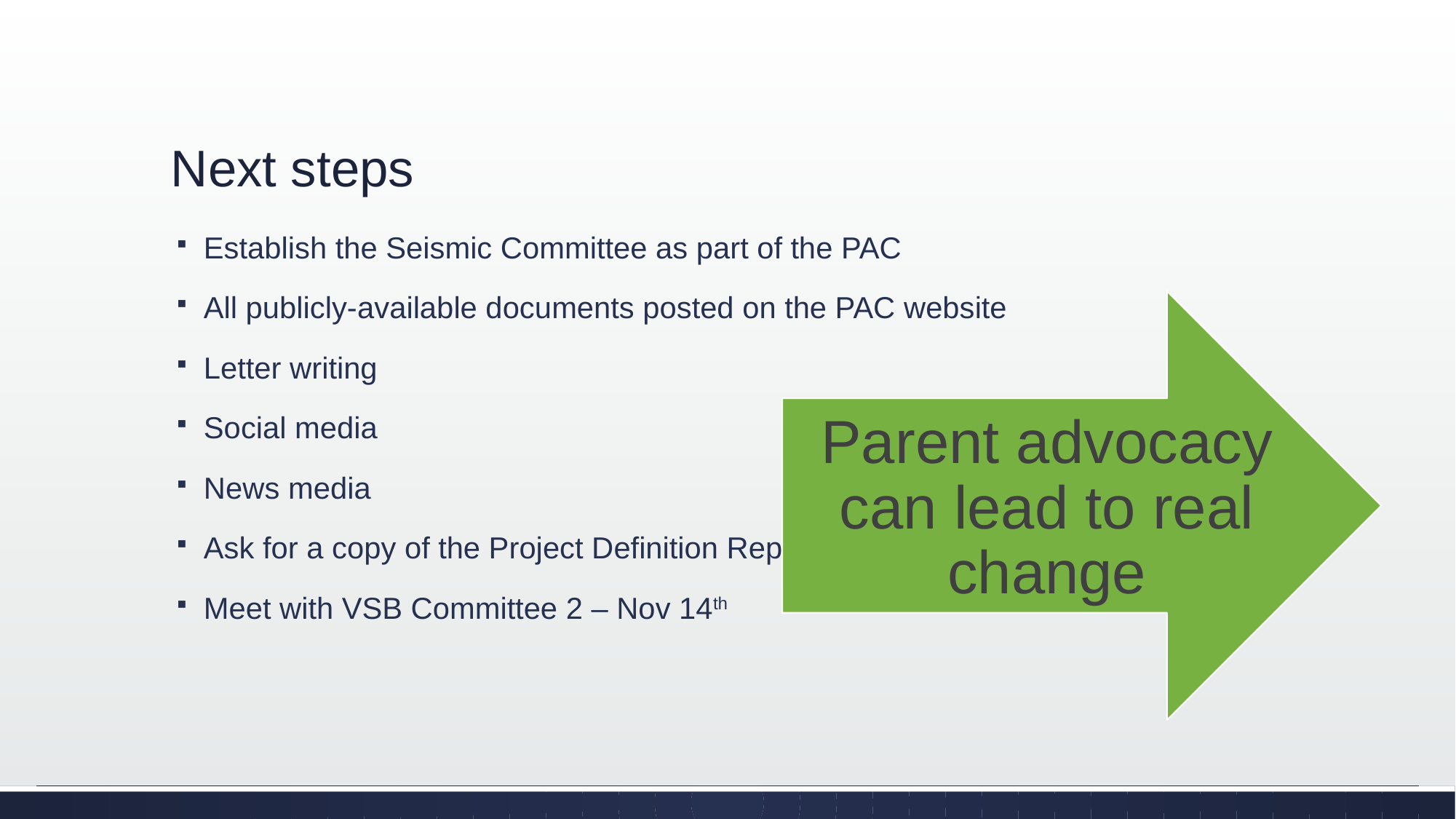

# Next steps
Establish the Seismic Committee as part of the PAC
All publicly-available documents posted on the PAC website
Letter writing
Social media
News media
Ask for a copy of the Project Definition Report
Meet with VSB Committee 2 – Nov 14th

Parent advocacy can lead to real change